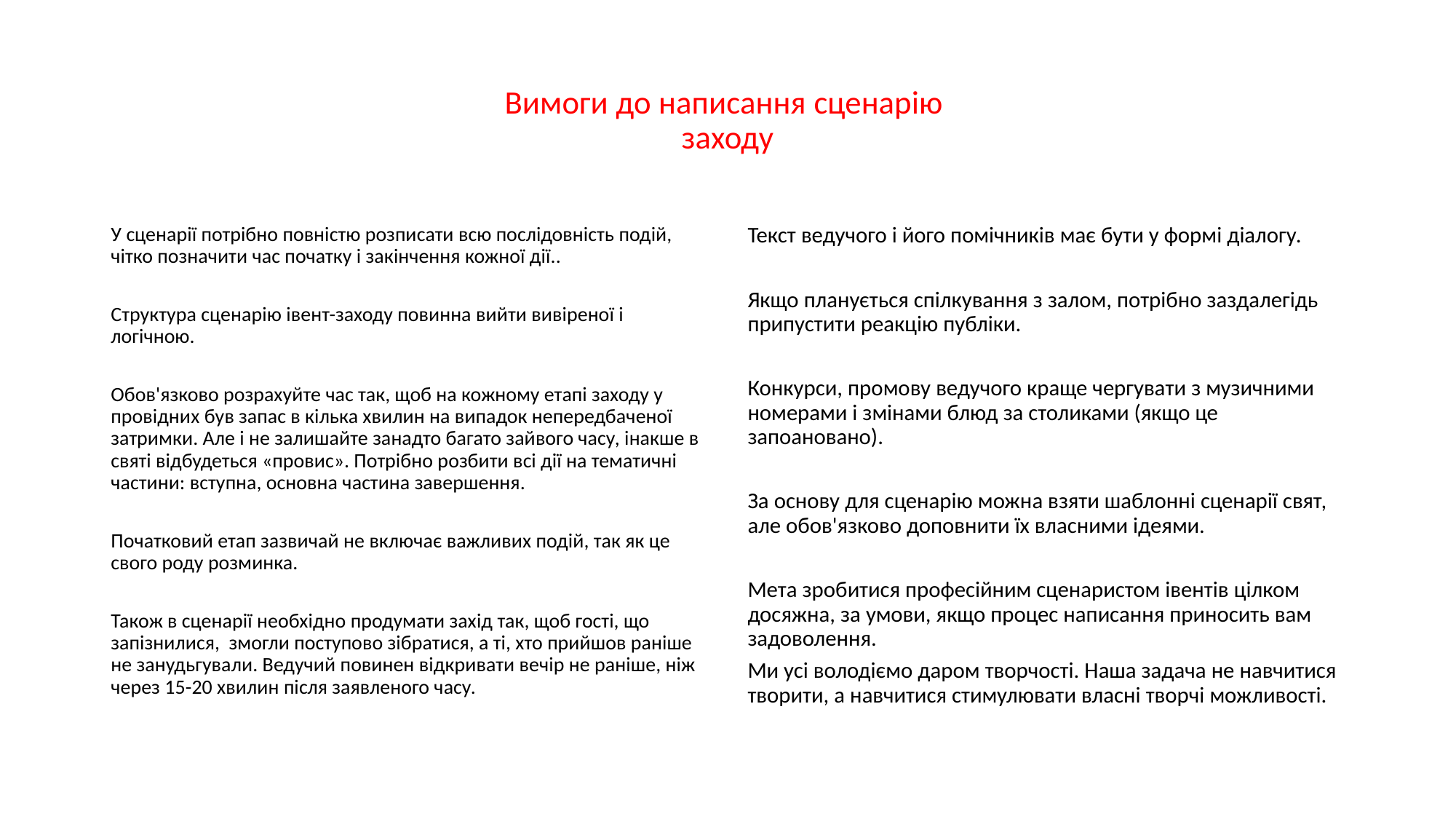

# Вимоги до написання сценарію заходу
У сценарії потрібно повністю розписати всю послідовність подій, чітко позначити час початку і закінчення кожної дії..

Структура сценарію івент-заходу повинна вийти вивіреної і логічною.

Обов'язково розрахуйте час так, щоб на кожному етапі заходу у провідних був запас в кілька хвилин на випадок непередбаченої затримки. Але і не залишайте занадто багато зайвого часу, інакше в святі відбудеться «провис». Потрібно розбити всі дії на тематичні частини: вступна, основна частина завершення.

Початковий етап зазвичай не включає важливих подій, так як це свого роду розминка.

Також в сценарії необхідно продумати захід так, щоб гості, що запізнилися,  змогли поступово зібратися, а ті, хто прийшов раніше не занудьгували. Ведучий повинен відкривати вечір не раніше, ніж через 15-20 хвилин після заявленого часу.

Текст ведучого і його помічників має бути у формі діалогу.

Якщо планується спілкування з залом, потрібно заздалегідь припустити реакцію публіки.

Конкурси, промову ведучого краще чергувати з музичними номерами і змінами блюд за столиками (якщо це запоановано).

За основу для сценарію можна взяти шаблонні сценарії свят, але обов'язково доповнити їх власними ідеями.

Мета зробитися професійним сценаристом івентів цілком досяжна, за умови, якщо процес написання приносить вам задоволення.
Ми усі володіємо даром творчості. Наша задача не навчитися творити, а навчитися стимулювати власні творчі можливості.